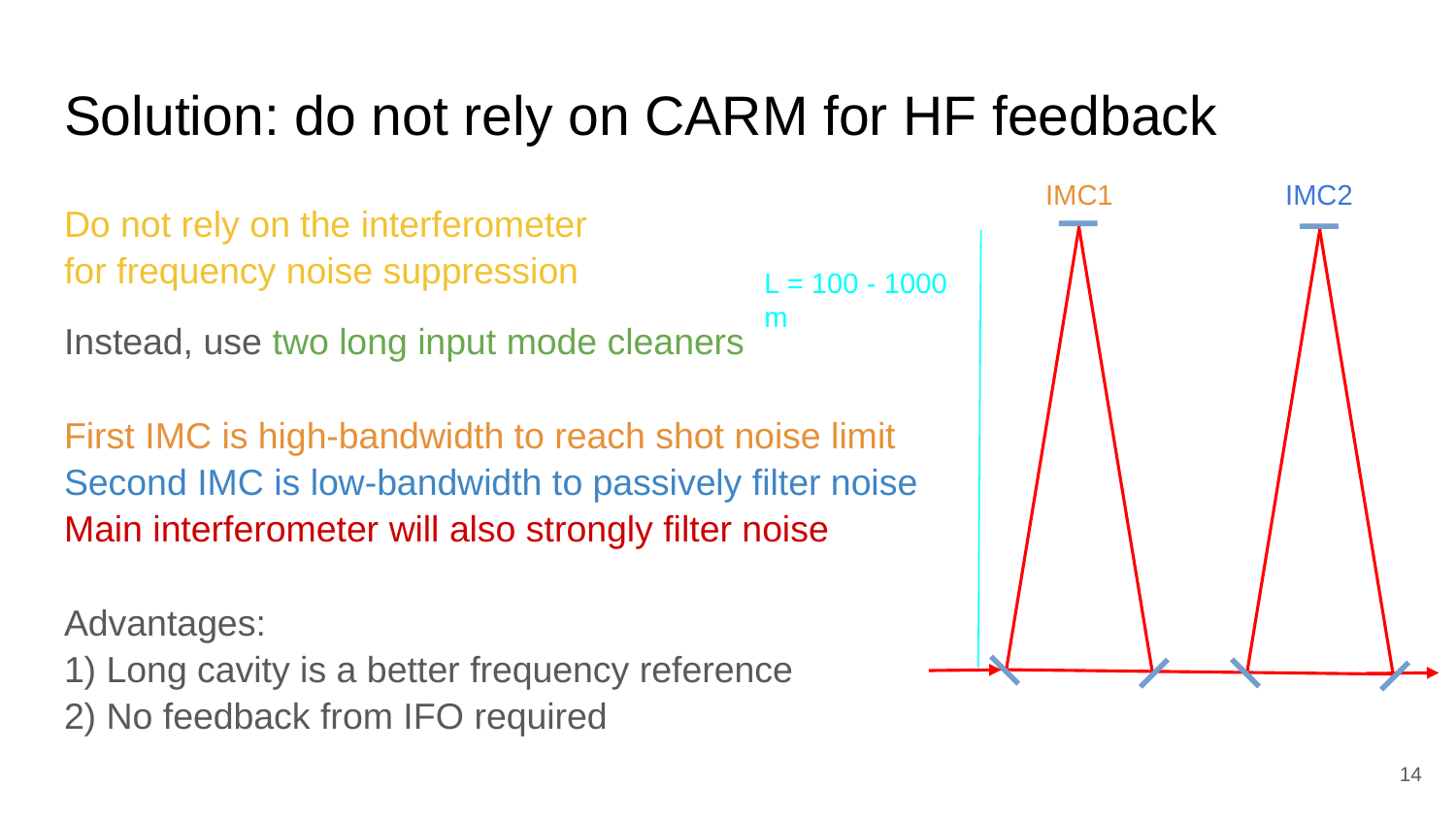

# Solution: do not rely on CARM for HF feedback
IMC2
IMC1
Do not rely on the interferometer
for frequency noise suppression
Instead, use two long input mode cleaners
First IMC is high-bandwidth to reach shot noise limit
Second IMC is low-bandwidth to passively filter noise
Main interferometer will also strongly filter noise
Advantages:
1) Long cavity is a better frequency reference
2) No feedback from IFO required

L = 100 - 1000 m

14